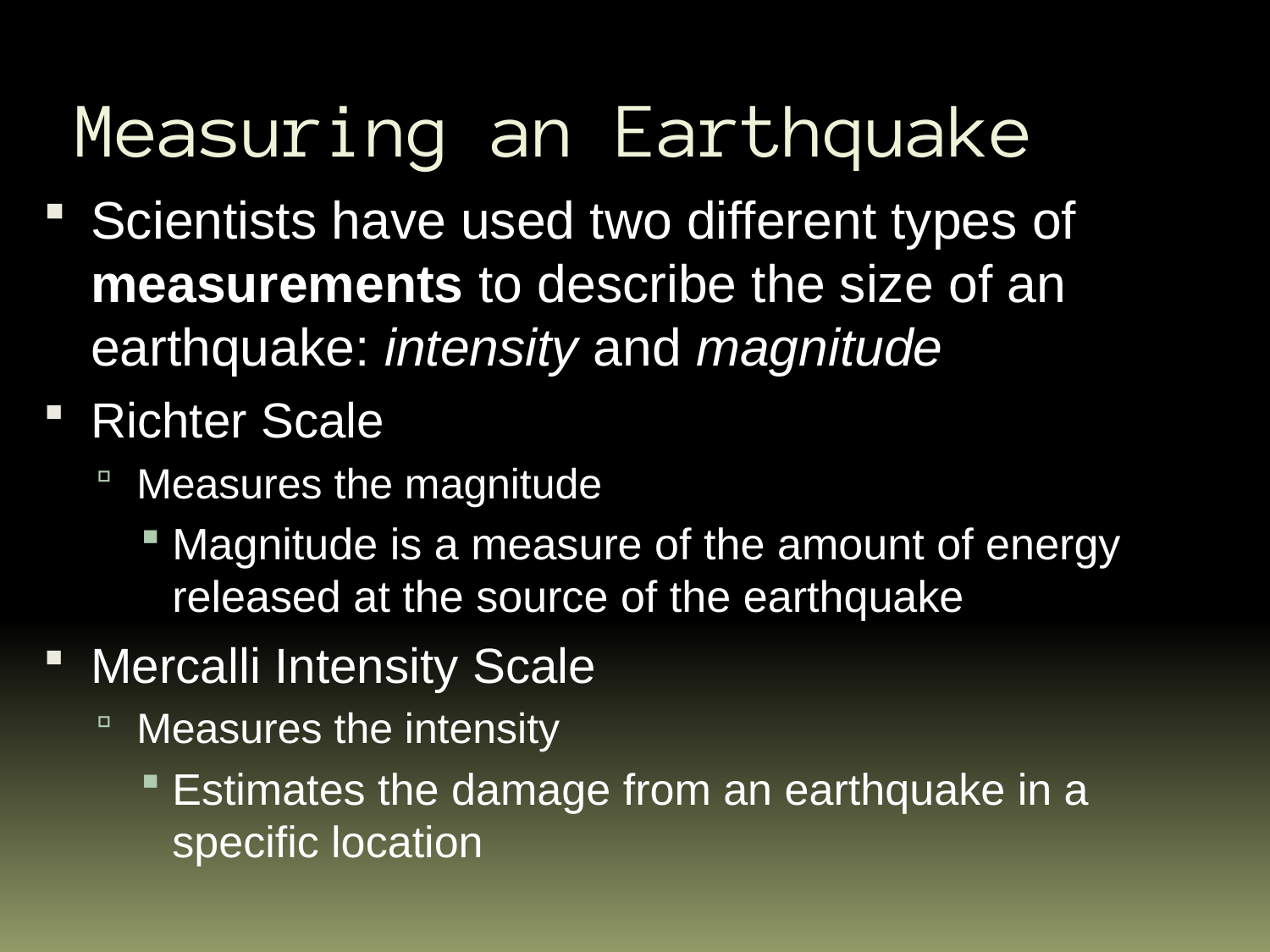

# Measuring an Earthquake
Scientists have used two different types of measurements to describe the size of an earthquake: intensity and magnitude
Richter Scale
Measures the magnitude
Magnitude is a measure of the amount of energy released at the source of the earthquake
Mercalli Intensity Scale
Measures the intensity
Estimates the damage from an earthquake in a specific location